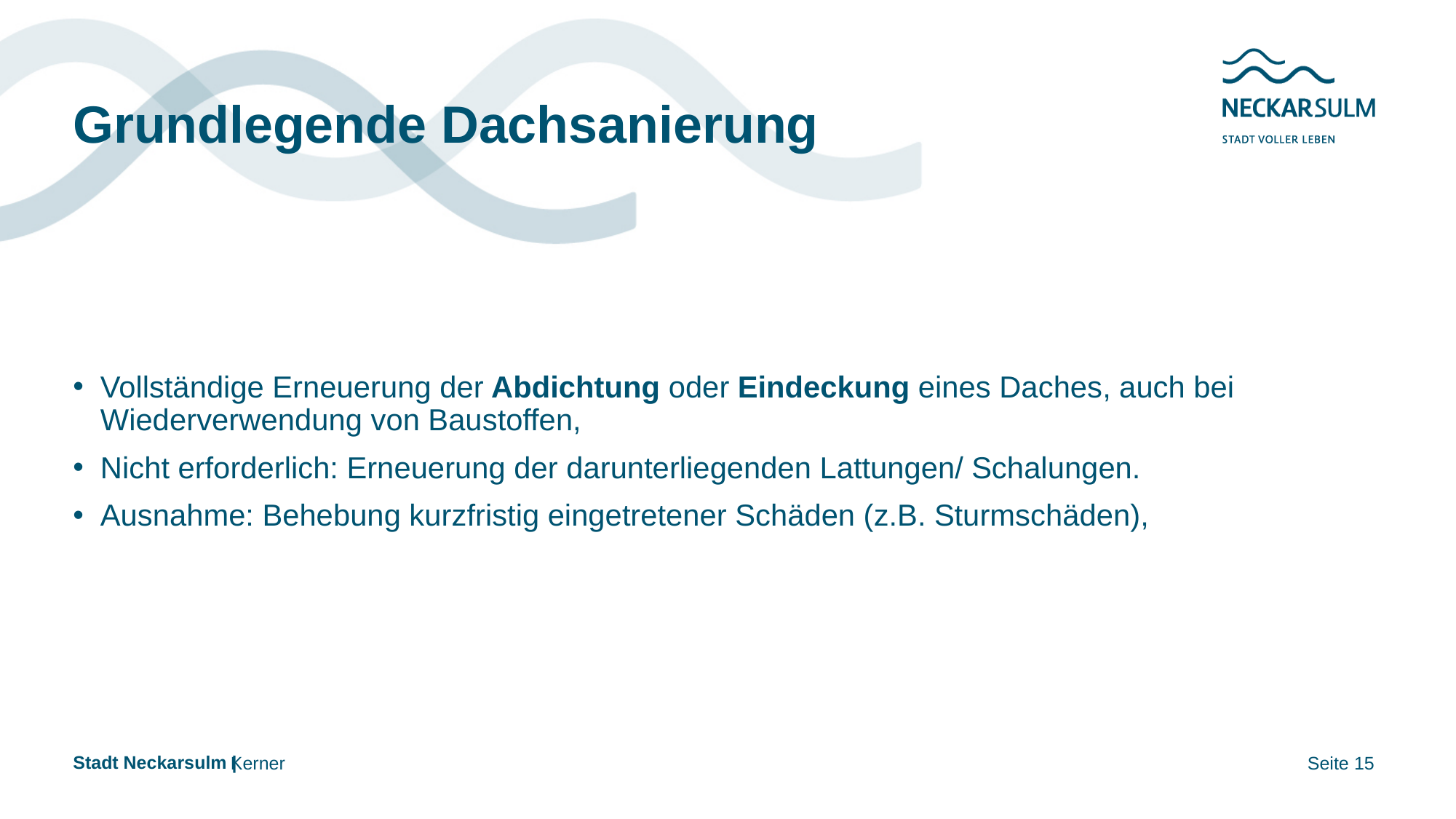

# Grundlegende Dachsanierung
Vollständige Erneuerung der Abdichtung oder Eindeckung eines Daches, auch bei Wiederverwendung von Baustoffen,
Nicht erforderlich: Erneuerung der darunterliegenden Lattungen/ Schalungen.
Ausnahme: Behebung kurzfristig eingetretener Schäden (z.B. Sturmschäden),

Kerner
Seite 15